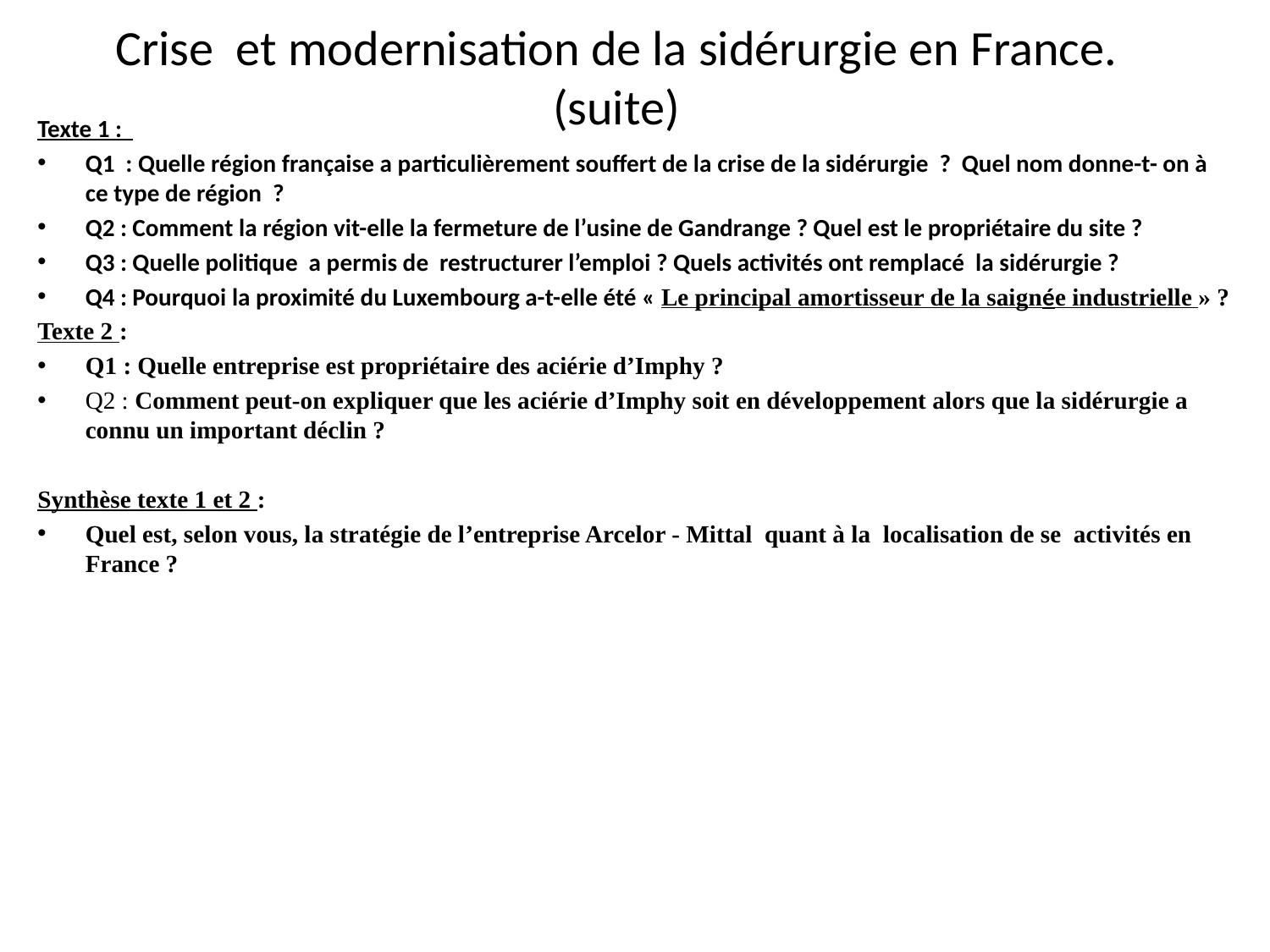

# Crise  et modernisation de la sidérurgie en France. (suite)
Texte 1 :
Q1  : Quelle région française a particulièrement souffert de la crise de la sidérurgie  ?  Quel nom donne-t- on à ce type de région  ?
Q2 : Comment la région vit-elle la fermeture de l’usine de Gandrange ? Quel est le propriétaire du site ?
Q3 : Quelle politique  a permis de  restructurer l’emploi ? Quels activités ont remplacé  la sidérurgie ?
Q4 : Pourquoi la proximité du Luxembourg a-t-elle été « Le principal amortisseur de la saignée industrielle » ?
Texte 2 :
Q1 : Quelle entreprise est propriétaire des aciérie d’Imphy ?
Q2 : Comment peut-on expliquer que les aciérie d’Imphy soit en développement alors que la sidérurgie a connu un important déclin ?

Synthèse texte 1 et 2 :
Quel est, selon vous, la stratégie de l’entreprise Arcelor - Mittal  quant à la  localisation de se  activités en France ?